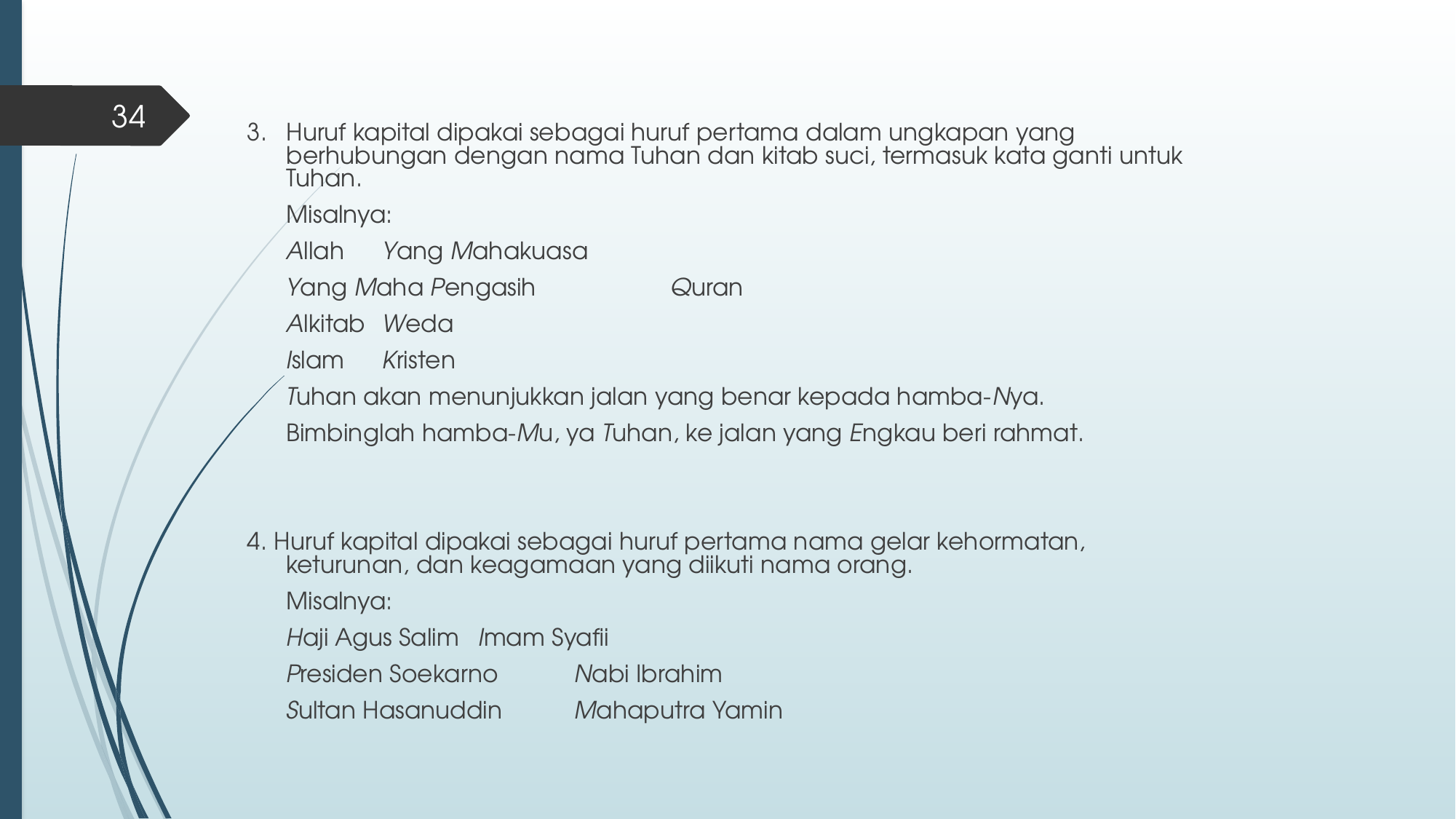

#
34
3.	Huruf kapital dipakai sebagai huruf pertama dalam ungkapan yang berhubungan dengan nama Tuhan dan kitab suci, termasuk kata ganti untuk Tuhan.
	Misalnya:
		Allah				Yang Mahakuasa
		Yang Maha Pengasih 		Quran
		Alkitab 				Weda
		Islam 				Kristen
		Tuhan akan menunjukkan jalan yang benar kepada hamba-Nya.
		Bimbinglah hamba-Mu, ya Tuhan, ke jalan yang Engkau beri rahmat.

4. Huruf kapital dipakai sebagai huruf pertama nama gelar kehormatan, keturunan, dan keagamaan yang diikuti nama orang.
	Misalnya:
		Haji Agus Salim		Imam Syafii
		Presiden Soekarno 	Nabi Ibrahim
		Sultan Hasanuddin 	Mahaputra Yamin